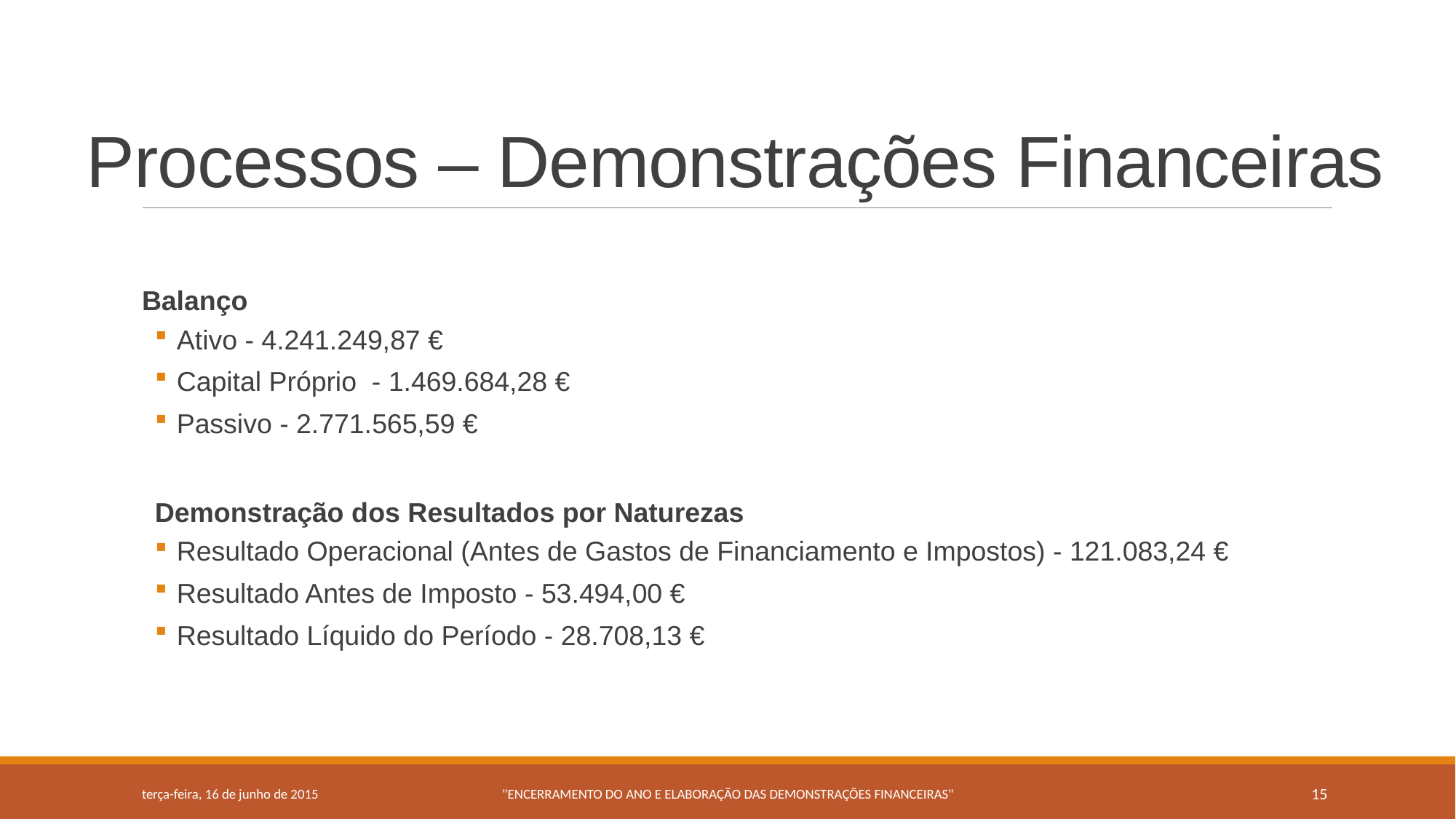

# Processos – Demonstrações Financeiras

Balanço
Ativo - 4.241.249,87 €
Capital Próprio  - 1.469.684,28 €
Passivo - 2.771.565,59 €

Demonstração dos Resultados por Naturezas
Resultado Operacional (Antes de Gastos de Financiamento e Impostos) - 121.083,24 €
Resultado Antes de Imposto - 53.494,00 €
Resultado Líquido do Período - 28.708,13 €

terça-feira, 16 de junho de 2015
"ENCERRAMENTO DO ANO E ELABORAÇÃO DAS DEMONSTRAÇÕES FINANCEIRAS"
15